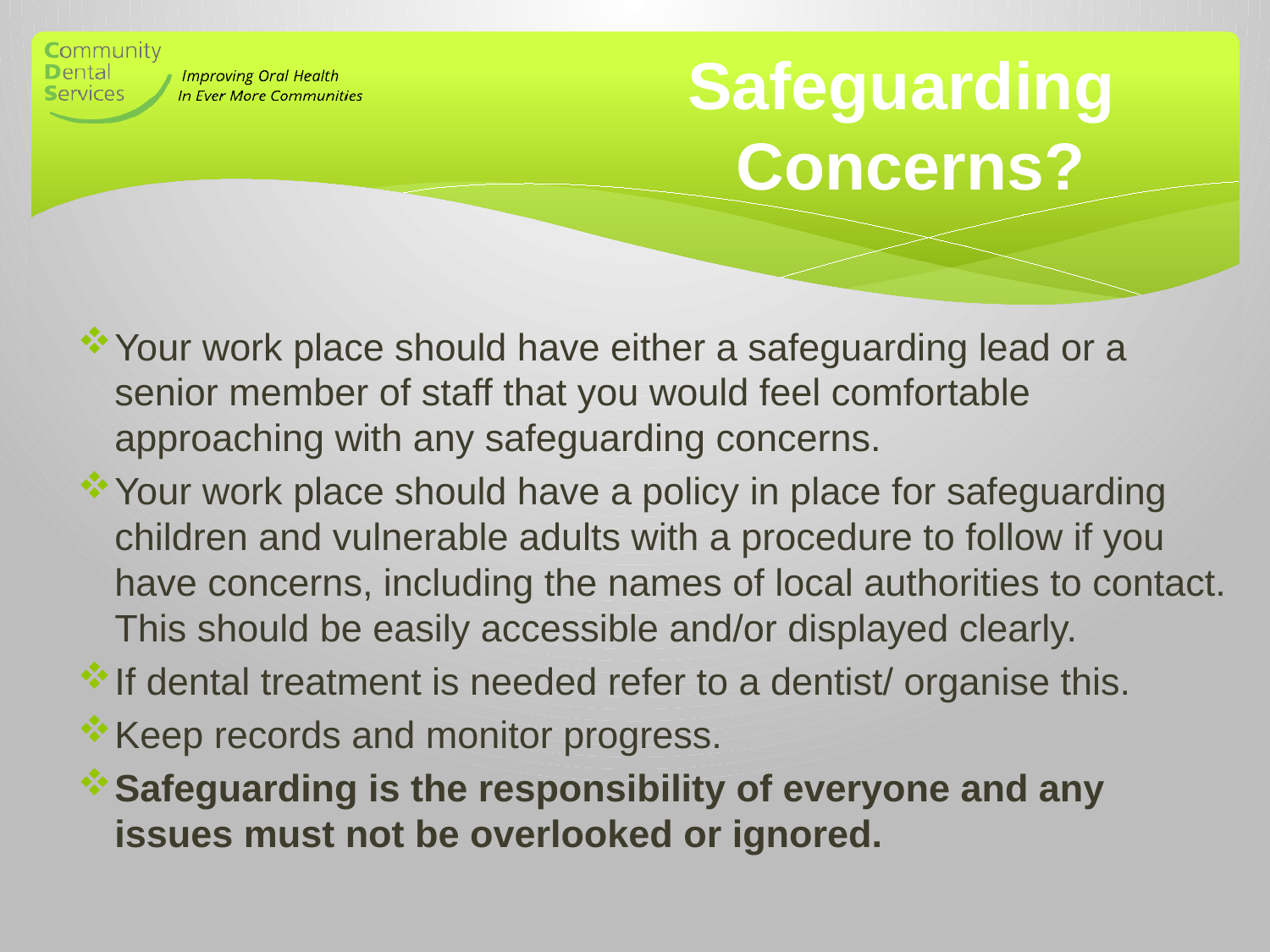

# Safeguarding Concerns?
Your work place should have either a safeguarding lead or a senior member of staff that you would feel comfortable approaching with any safeguarding concerns.
Your work place should have a policy in place for safeguarding children and vulnerable adults with a procedure to follow if you have concerns, including the names of local authorities to contact. This should be easily accessible and/or displayed clearly.
If dental treatment is needed refer to a dentist/ organise this.
Keep records and monitor progress.
Safeguarding is the responsibility of everyone and any issues must not be overlooked or ignored.